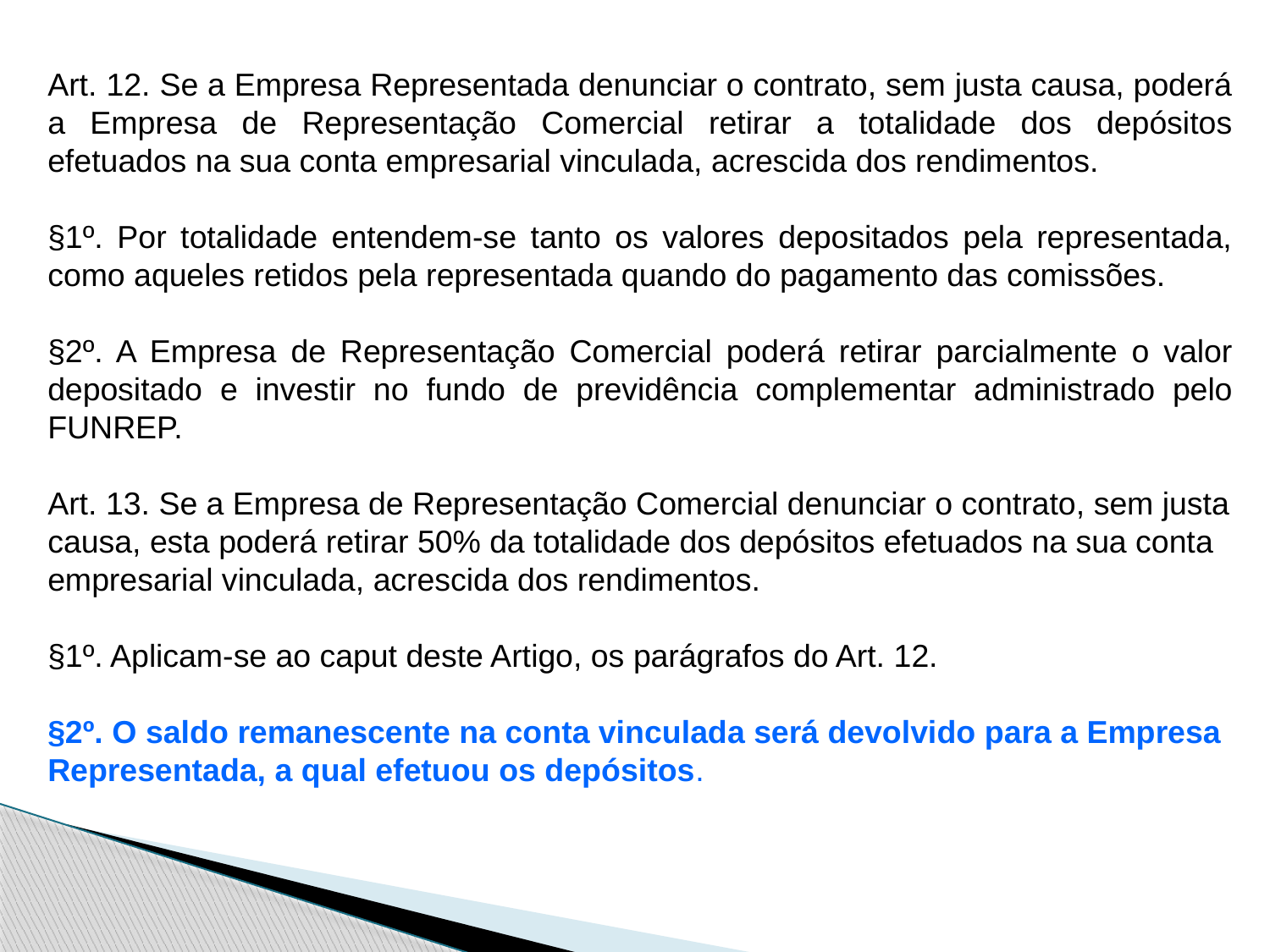

Art. 12. Se a Empresa Representada denunciar o contrato, sem justa causa, poderá a Empresa de Representação Comercial retirar a totalidade dos depósitos efetuados na sua conta empresarial vinculada, acrescida dos rendimentos.

§1º. Por totalidade entendem-se tanto os valores depositados pela representada, como aqueles retidos pela representada quando do pagamento das comissões.

§2º. A Empresa de Representação Comercial poderá retirar parcialmente o valor depositado e investir no fundo de previdência complementar administrado pelo FUNREP.

Art. 13. Se a Empresa de Representação Comercial denunciar o contrato, sem justa causa, esta poderá retirar 50% da totalidade dos depósitos efetuados na sua conta empresarial vinculada, acrescida dos rendimentos.

§1º. Aplicam-se ao caput deste Artigo, os parágrafos do Art. 12.

§2º. O saldo remanescente na conta vinculada será devolvido para a Empresa Representada, a qual efetuou os depósitos.